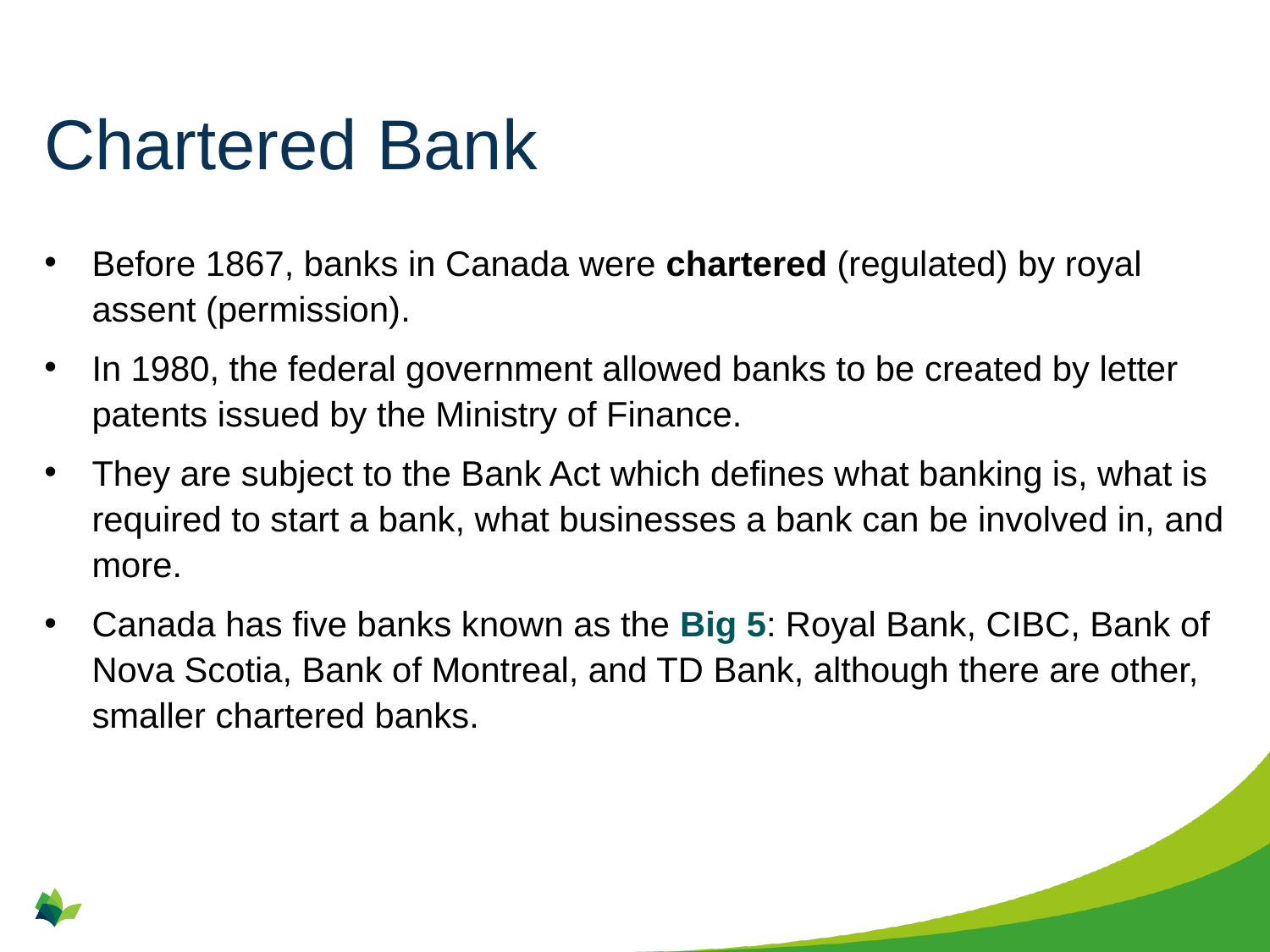

# Chartered Bank
Before 1867, banks in Canada were chartered (regulated) by royal assent (permission).
In 1980, the federal government allowed banks to be created by letter patents issued by the Ministry of Finance.
They are subject to the Bank Act which defines what banking is, what is required to start a bank, what businesses a bank can be involved in, and more.
Canada has five banks known as the Big 5: Royal Bank, CIBC, Bank of Nova Scotia, Bank of Montreal, and TD Bank, although there are other, smaller chartered banks.